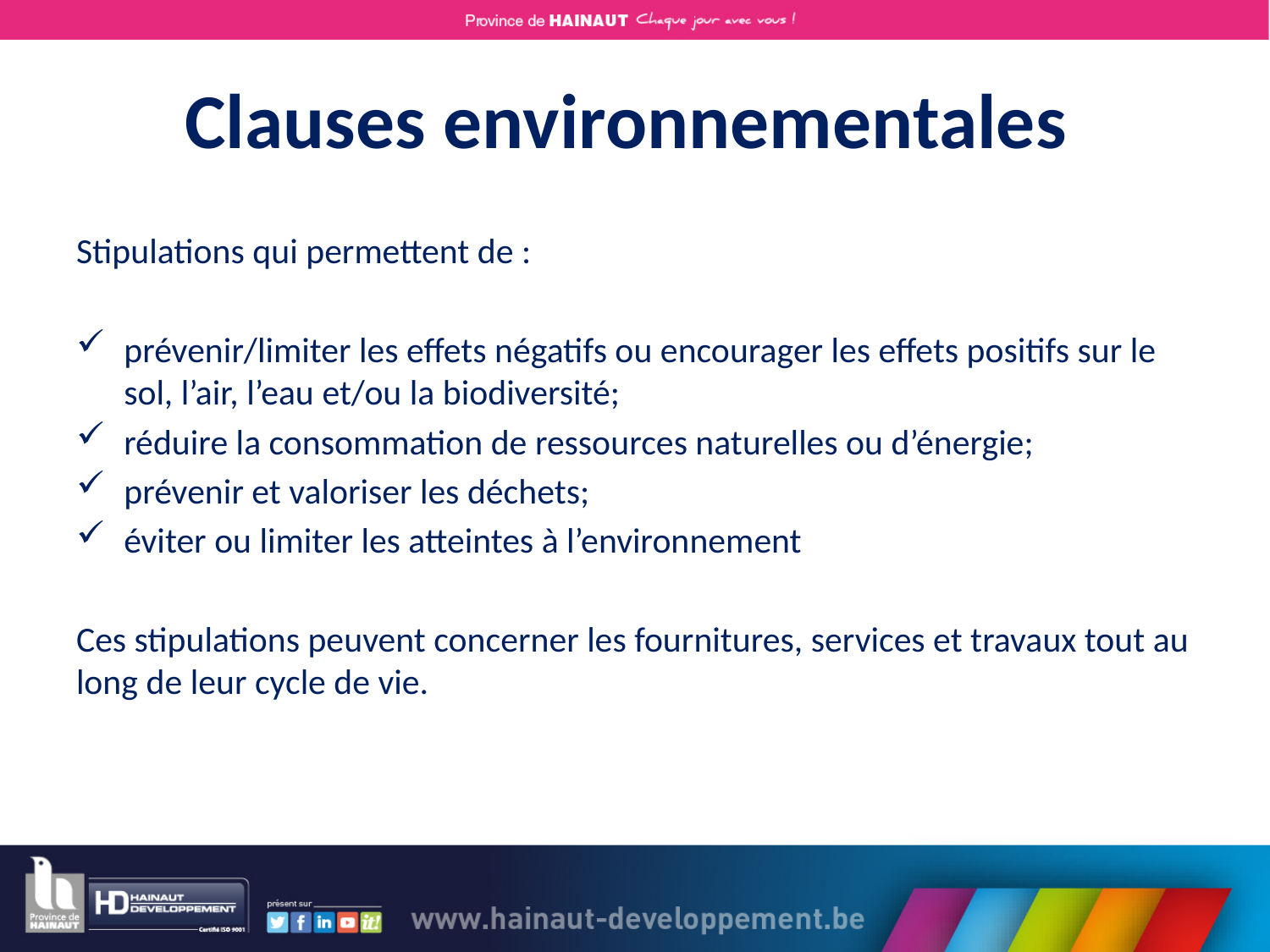

# Clauses environnementales
Stipulations qui permettent de :

prévenir/limiter les effets négatifs ou encourager les effets positifs sur le sol, l’air, l’eau et/ou la biodiversité;
réduire la consommation de ressources naturelles ou d’énergie;
prévenir et valoriser les déchets;
éviter ou limiter les atteintes à l’environnement

Ces stipulations peuvent concerner les fournitures, services et travaux tout au long de leur cycle de vie.